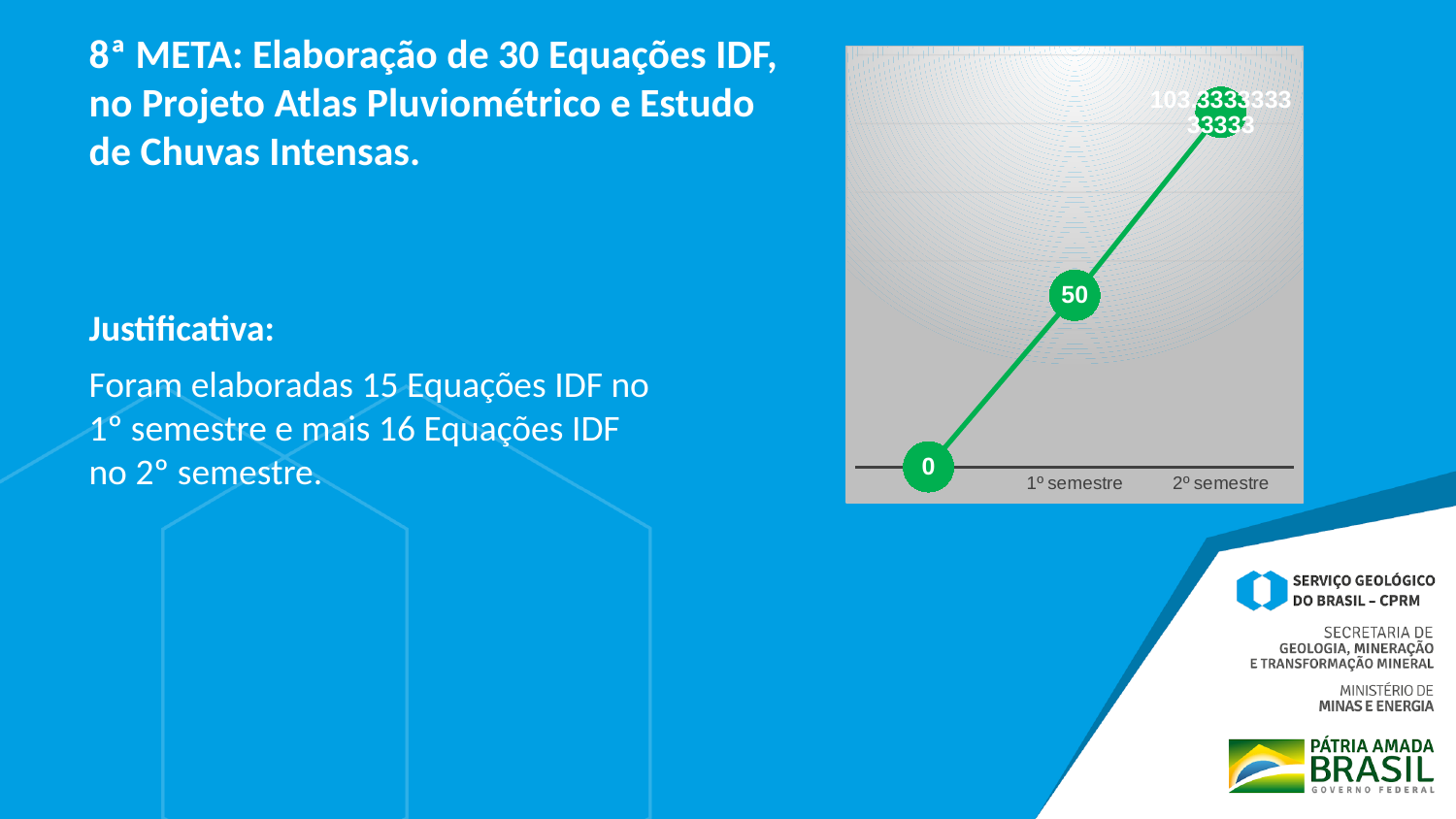

8ª META: Elaboração de 30 Equações IDF, no Projeto Atlas Pluviométrico e Estudo de Chuvas Intensas.

### Chart

| Category |  |
|---|---|
|  | 0.0 |
| 1º semestre | 50.0 |
| 2º semestre | 103.33333333333334 |
Justificativa:
Foram elaboradas 15 Equações IDF no 1º semestre e mais 16 Equações IDF no 2º semestre.